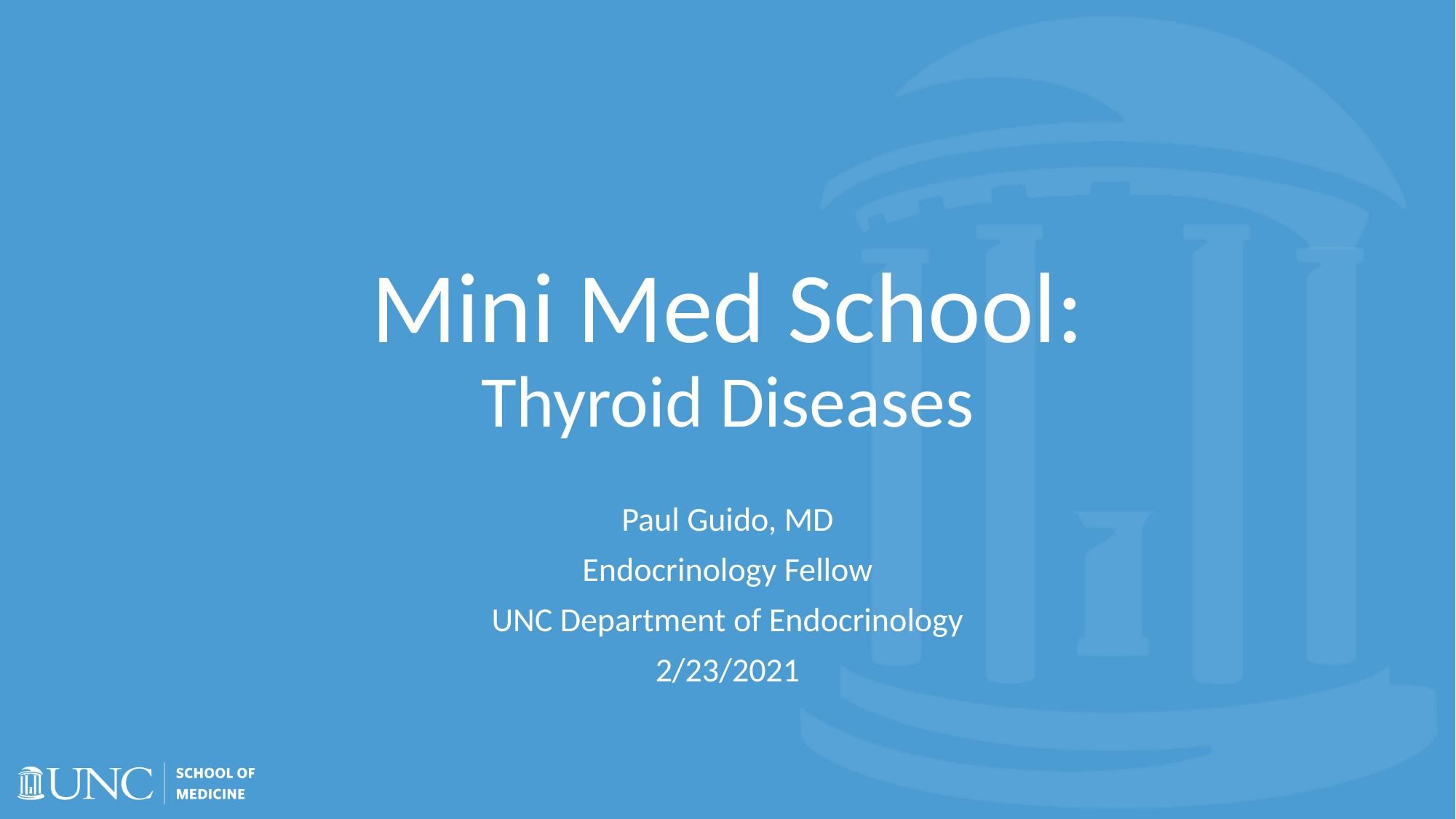

# Mini Med School: Thyroid Diseases
Paul Guido, MD
Endocrinology Fellow
UNC Department of Endocrinology
2/23/2021